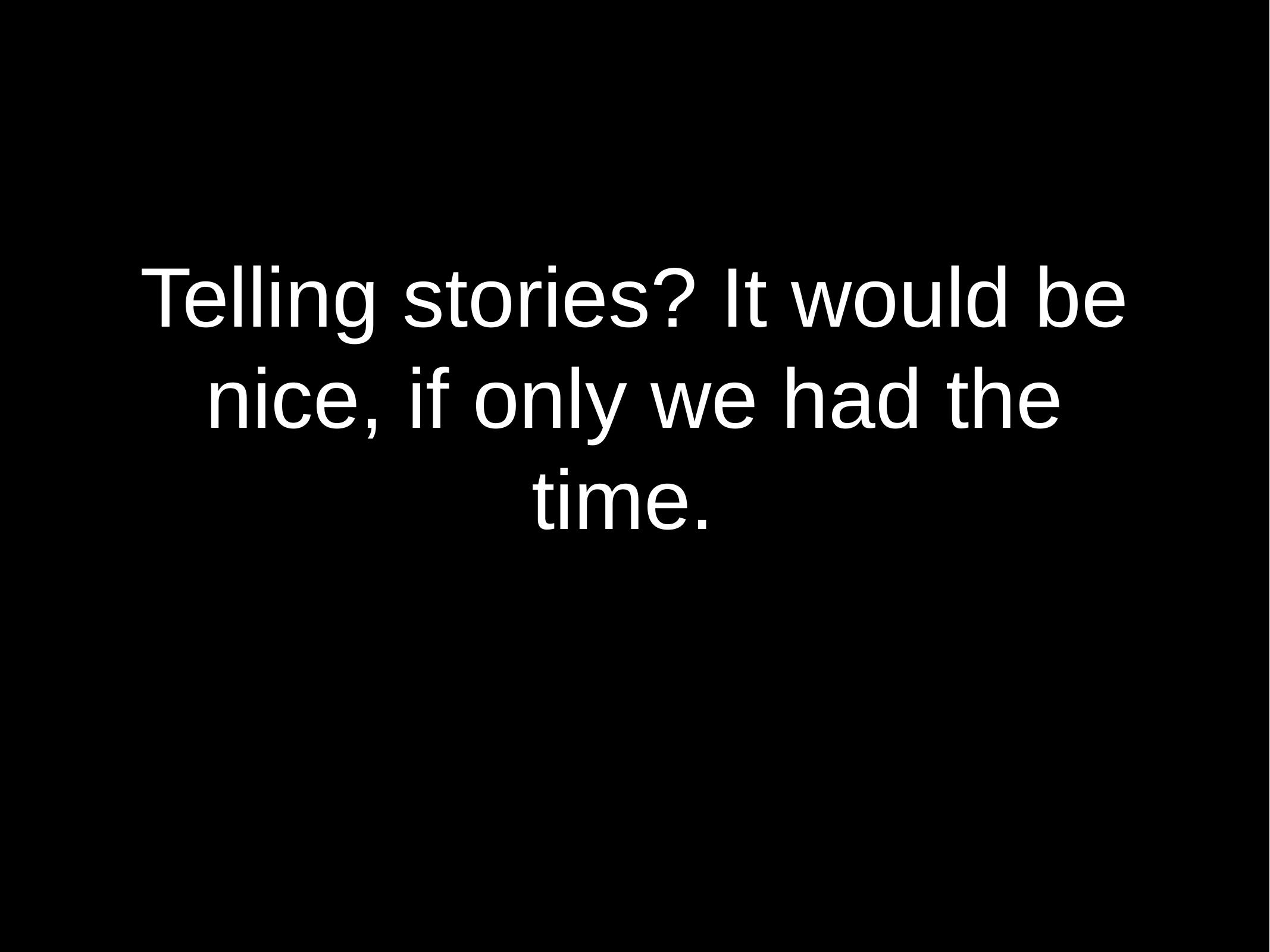

# Telling stories? It would be nice, if only we had the time.